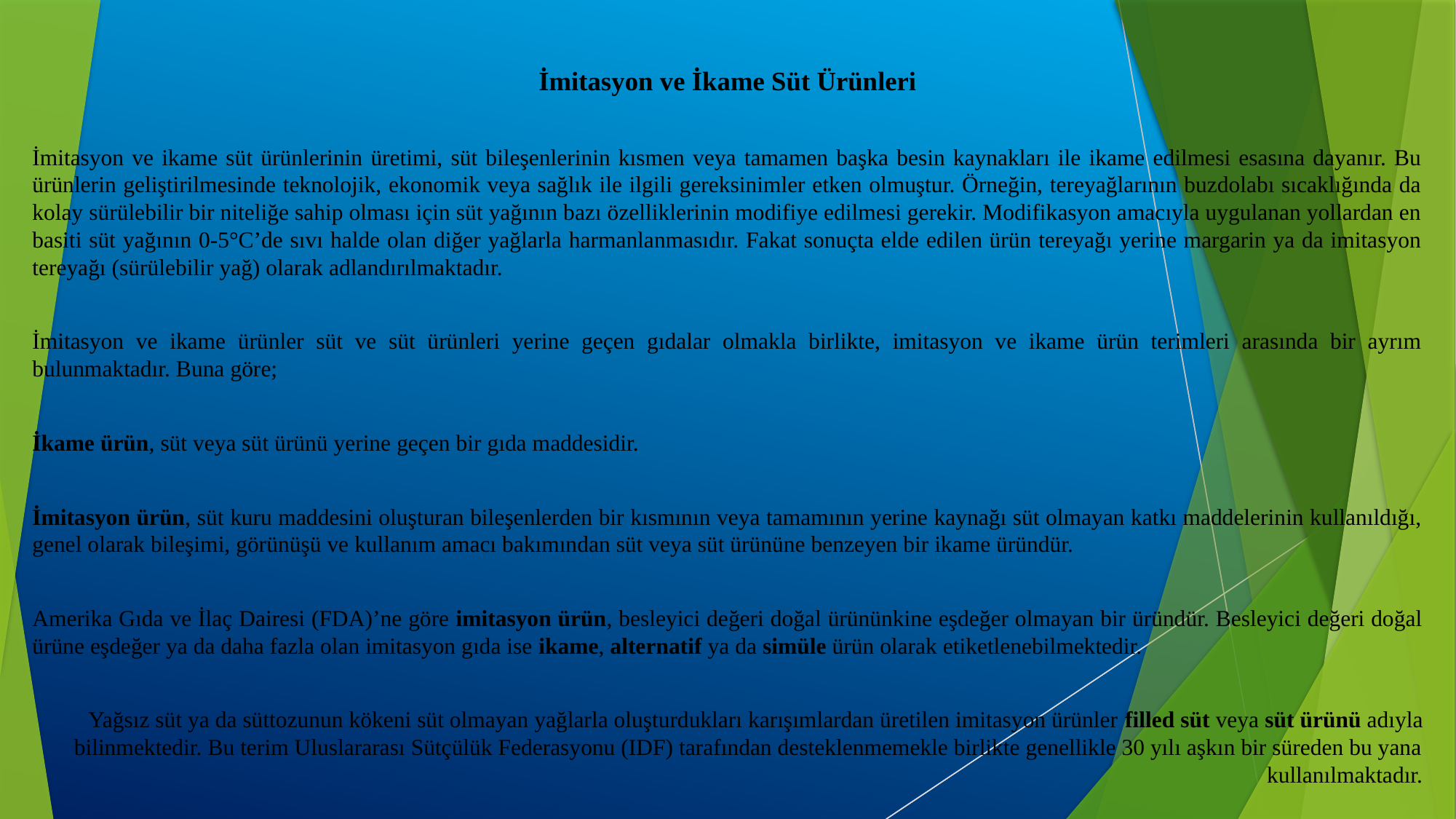

İmitasyon ve İkame Süt Ürünleri

İmitasyon ve ikame süt ürünlerinin üretimi, süt bileşenlerinin kısmen veya tamamen başka besin kaynakları ile ikame edilmesi esasına dayanır. Bu ürünlerin geliştirilmesinde teknolojik, ekonomik veya sağlık ile ilgili gereksinimler etken olmuştur. Örneğin, tereyağlarının buzdolabı sıcaklığında da kolay sürülebilir bir niteliğe sahip olması için süt yağının bazı özelliklerinin modifiye edilmesi gerekir. Modifikasyon amacıyla uygulanan yollardan en basiti süt yağının 0-5°C’de sıvı halde olan diğer yağlarla harmanlanmasıdır. Fakat sonuçta elde edilen ürün tereyağı yerine margarin ya da imitasyon tereyağı (sürülebilir yağ) olarak adlandırılmaktadır.

İmitasyon ve ikame ürünler süt ve süt ürünleri yerine geçen gıdalar olmakla birlikte, imitasyon ve ikame ürün terimleri arasında bir ayrım bulunmaktadır. Buna göre;

İkame ürün, süt veya süt ürünü yerine geçen bir gıda maddesidir.

İmitasyon ürün, süt kuru maddesini oluşturan bileşenlerden bir kısmının veya tamamının yerine kaynağı süt olmayan katkı maddelerinin kullanıldığı, genel olarak bileşimi, görünüşü ve kullanım amacı bakımından süt veya süt ürününe benzeyen bir ikame üründür.

Amerika Gıda ve İlaç Dairesi (FDA)’ne göre imitasyon ürün, besleyici değeri doğal ürününkine eşdeğer olmayan bir üründür. Besleyici değeri doğal ürüne eşdeğer ya da daha fazla olan imitasyon gıda ise ikame, alternatif ya da simüle ürün olarak etiketlenebilmektedir.

Yağsız süt ya da süttozunun kökeni süt olmayan yağlarla oluşturdukları karışımlardan üretilen imitasyon ürünler filled süt veya süt ürünü adıyla bilinmektedir. Bu terim Uluslararası Sütçülük Federasyonu (IDF) tarafından desteklenmemekle birlikte genellikle 30 yılı aşkın bir süreden bu yana kullanılmaktadır.